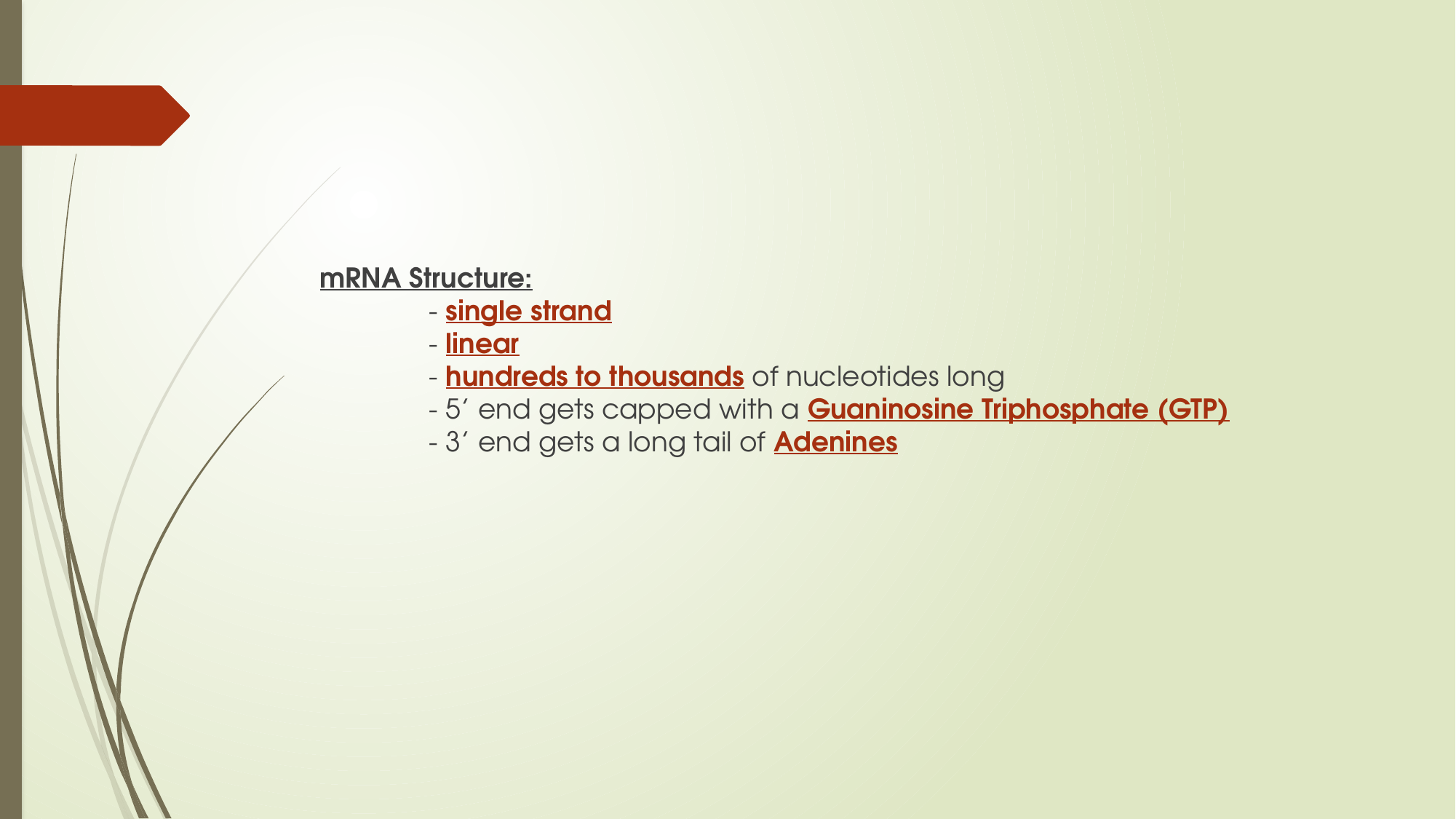

#
mRNA Structure:
	- single strand
	- linear
	- hundreds to thousands of nucleotides long
	- 5’ end gets capped with a Guaninosine Triphosphate (GTP)
	- 3’ end gets a long tail of Adenines